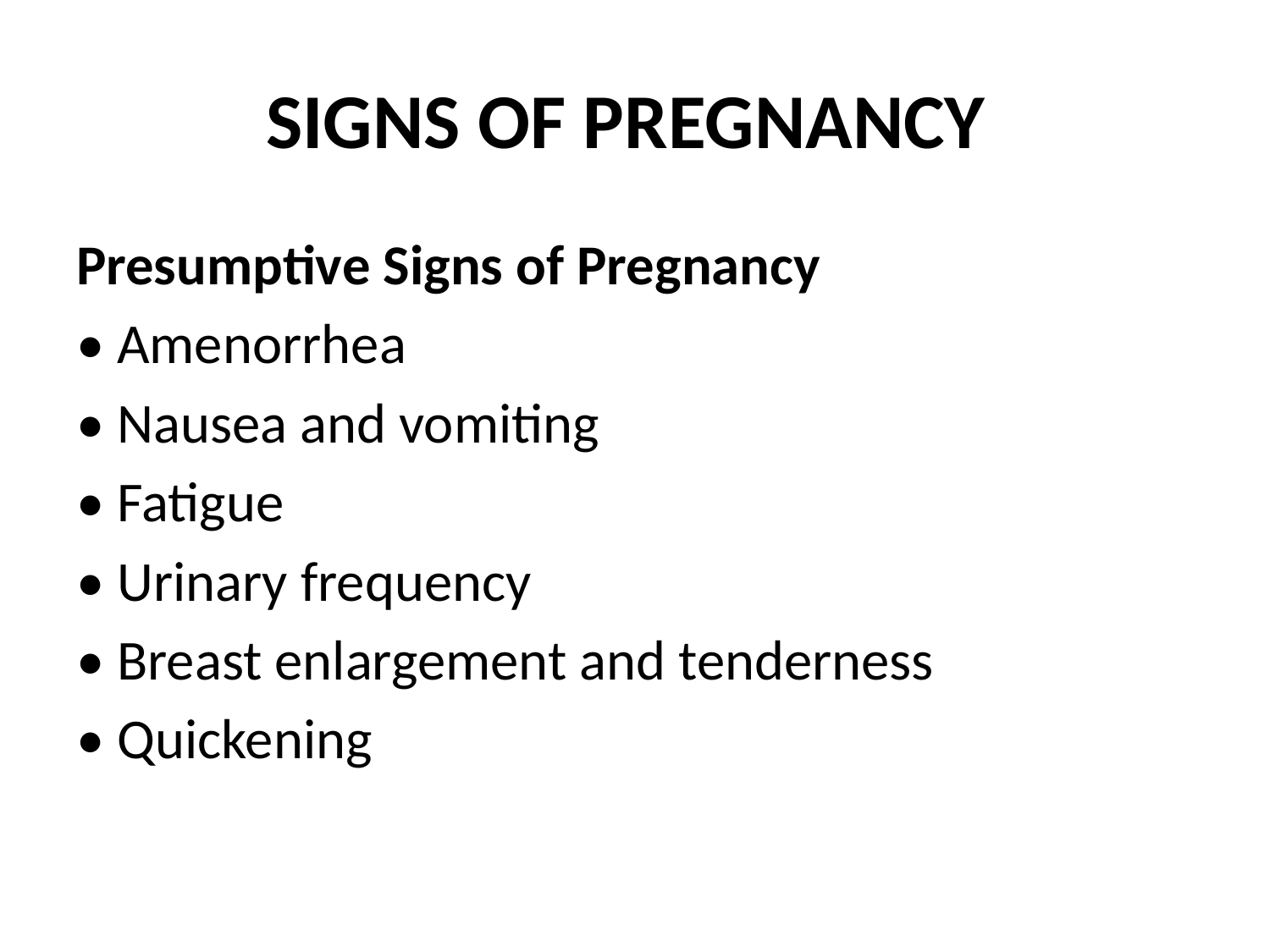

# SIGNS OF PREGNANCY
Presumptive Signs of Pregnancy
• Amenorrhea
• Nausea and vomiting
• Fatigue
• Urinary frequency
• Breast enlargement and tenderness
• Quickening